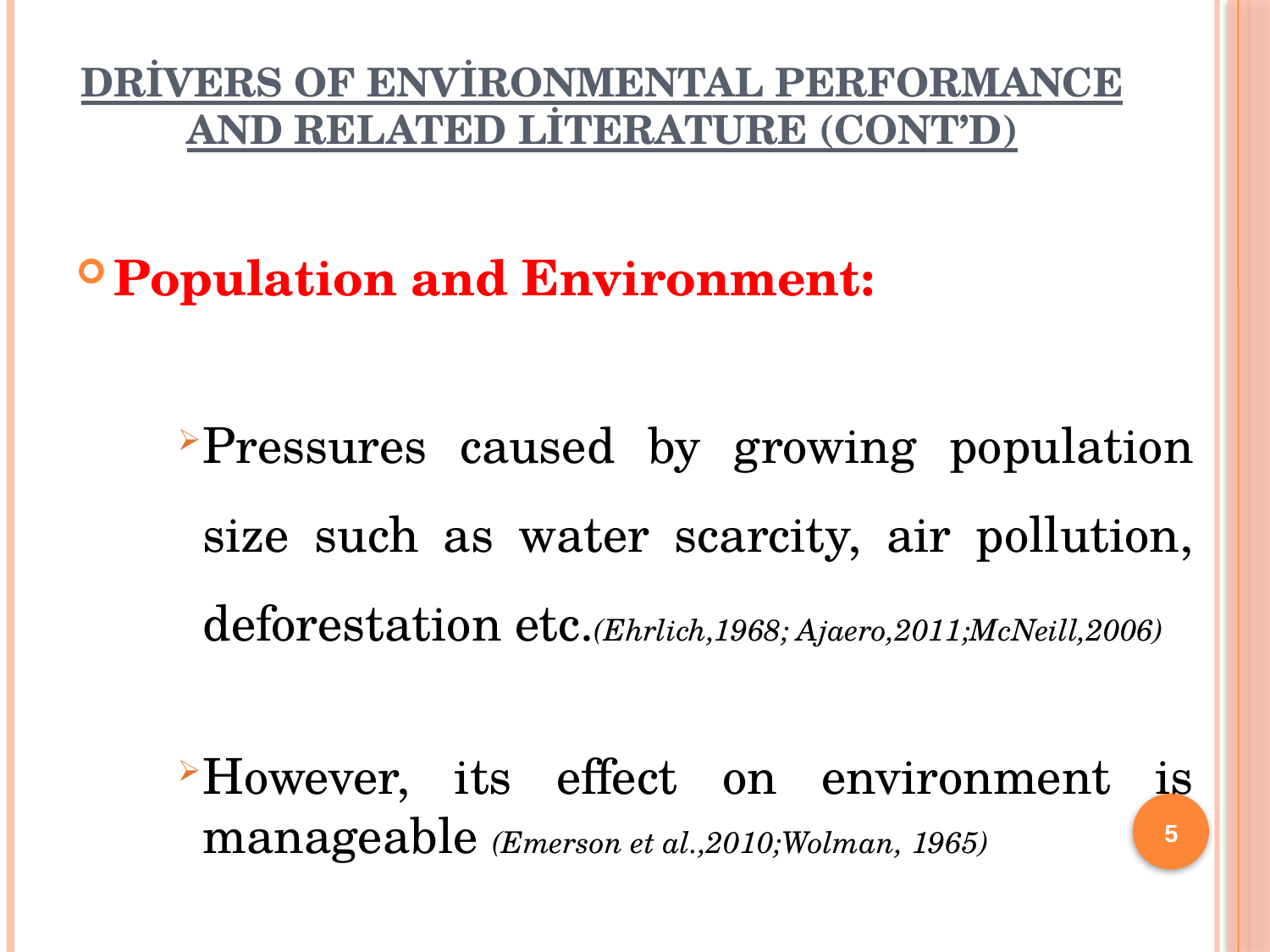

# Drivers of Environmental Performance and Related Literature (cont’d)

Population and Environment:

Pressures caused by growing population size such as water scarcity, air pollution, deforestation etc.(Ehrlich,1968; Ajaero,2011;McNeill,2006)

However, its effect on environment is manageable (Emerson et al.,2010;Wolman, 1965)

5